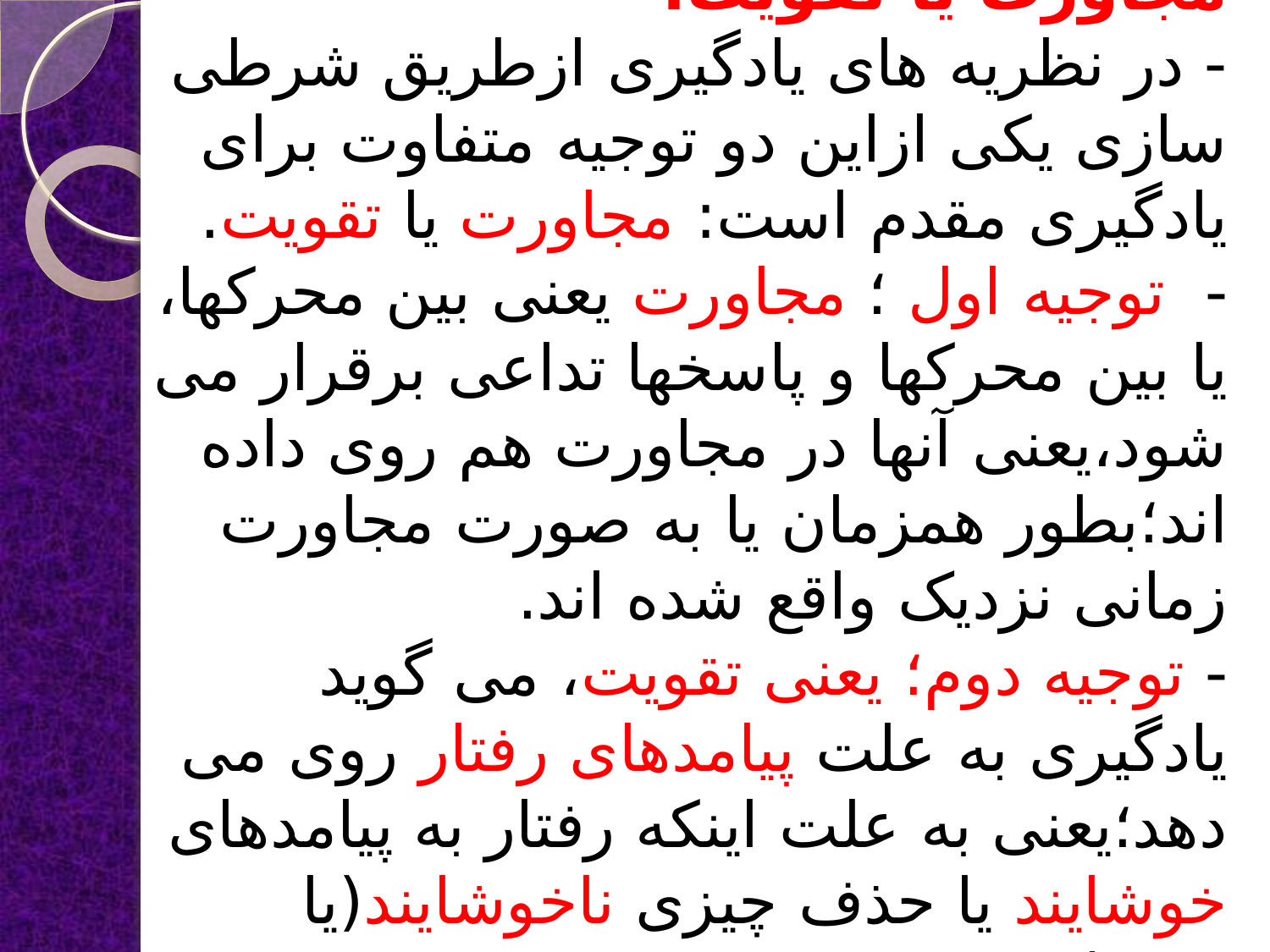

# مجاورت یا تقویت: - در نظریه های یادگیری ازطریق شرطی سازی یکی ازاین دو توجیه متفاوت برای یادگیری مقدم است: مجاورت یا تقویت. -  توجیه اول ؛ مجاورت یعنی بین محرکها، یا بین محرکها و پاسخها تداعی برقرار می شود،یعنی آنها در مجاورت هم روی داده اند؛بطور همزمان یا به صورت مجاورت زمانی نزدیک واقع شده اند. - توجیه دوم؛ یعنی تقویت، می گوید یادگیری به علت پیامدهای رفتار روی می دهد؛یعنی به علت اینکه رفتار به پیامدهای خوشایند یا حذف چیزی ناخوشایند(یا هردو) منجر می شود.